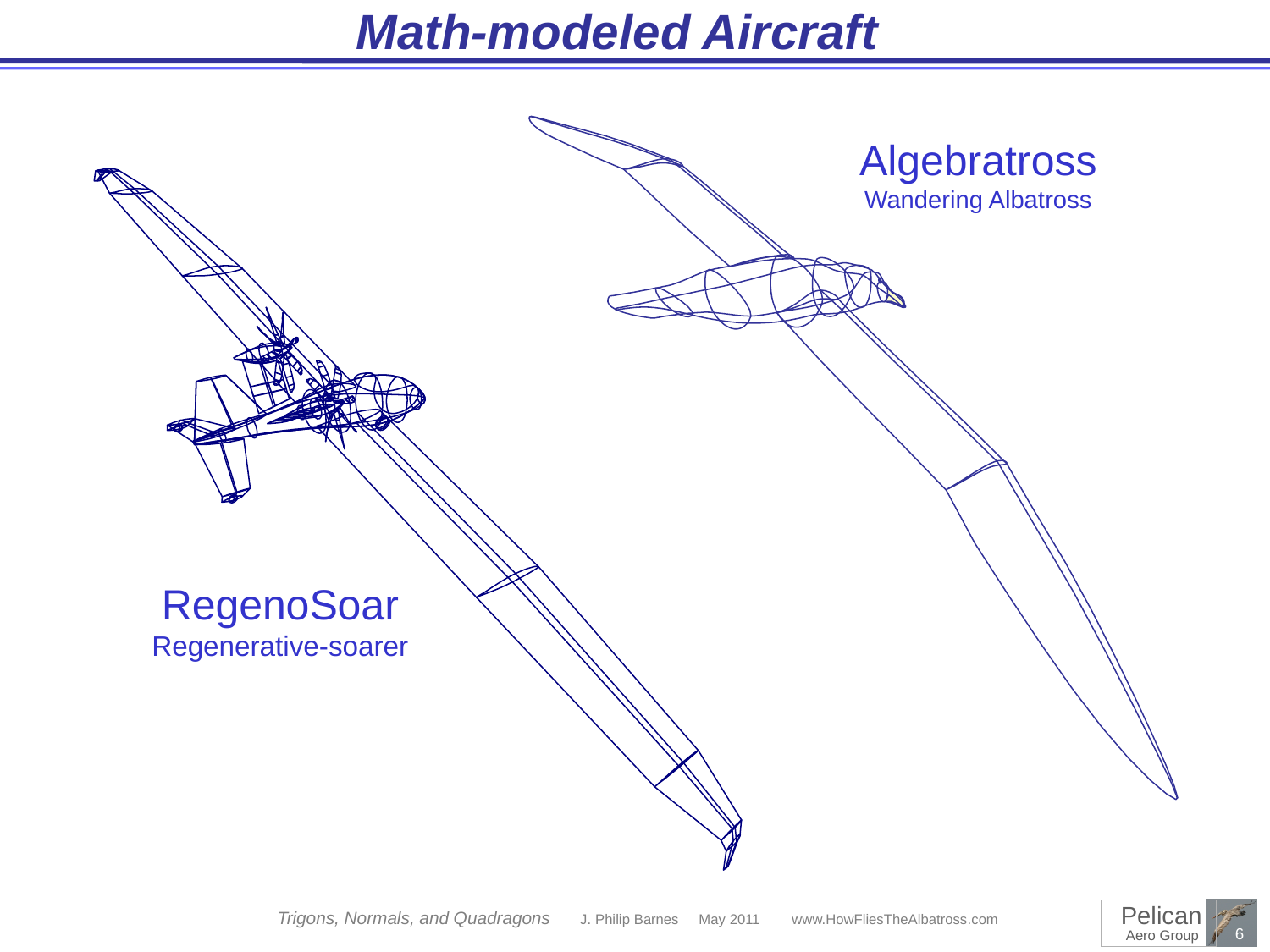

Math-modeled Aircraft

Algebratross
Wandering Albatross

RegenoSoar
Regenerative-soarer
Trigons, Normals, and Quadragons       J. Philip Barnes     May 2011        www.HowFliesTheAlbatross.com